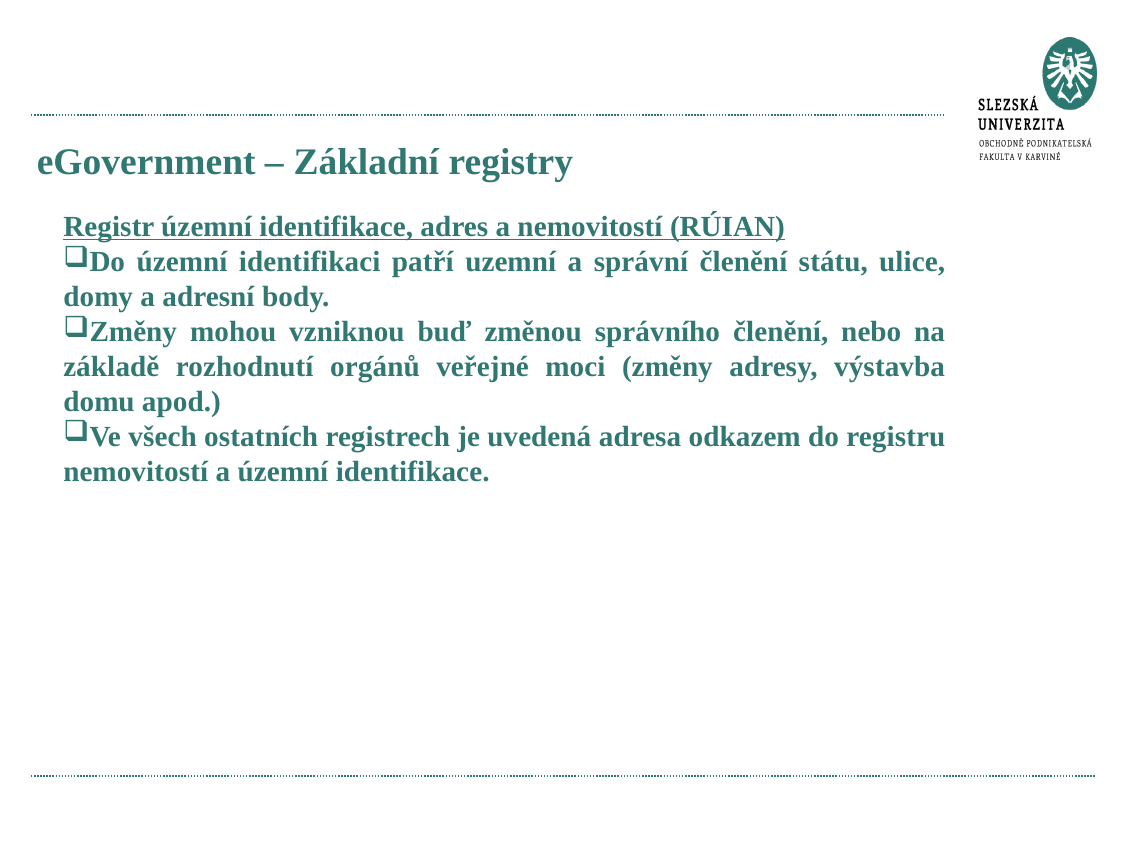

# eGovernment – Základní registry
Registr územní identifikace, adres a nemovitostí (RÚIAN)
Do územní identifikaci patří uzemní a správní členění státu, ulice, domy a adresní body.
Změny mohou vzniknou buď změnou správního členění, nebo na základě rozhodnutí orgánů veřejné moci (změny adresy, výstavba domu apod.)
Ve všech ostatních registrech je uvedená adresa odkazem do registru nemovitostí a územní identifikace.